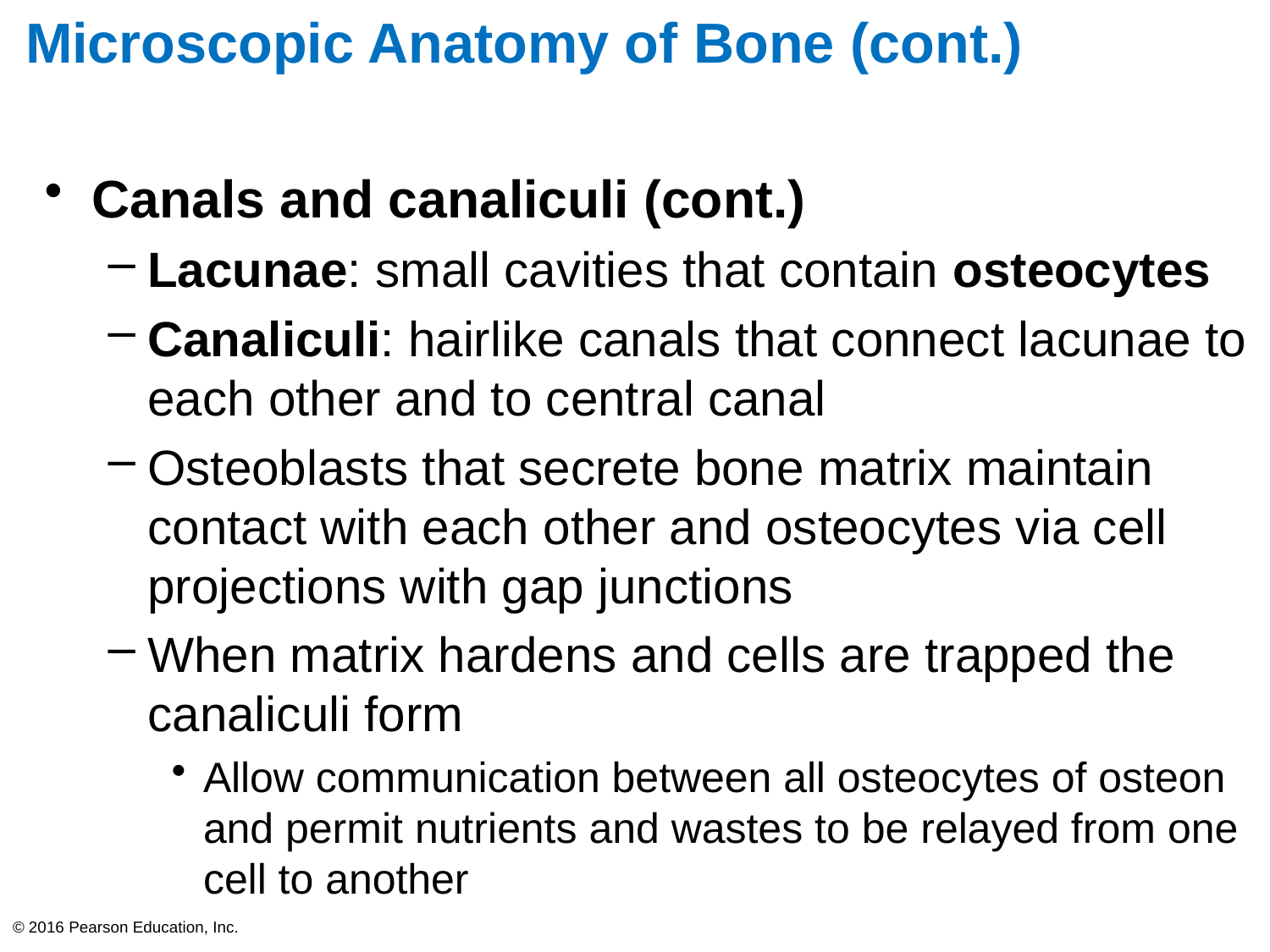

# Microscopic Anatomy of Bone (cont.)
Canals and canaliculi (cont.)
Lacunae: small cavities that contain osteocytes
Canaliculi: hairlike canals that connect lacunae to each other and to central canal
Osteoblasts that secrete bone matrix maintain contact with each other and osteocytes via cell projections with gap junctions
When matrix hardens and cells are trapped the canaliculi form
Allow communication between all osteocytes of osteon and permit nutrients and wastes to be relayed from one cell to another
© 2016 Pearson Education, Inc.